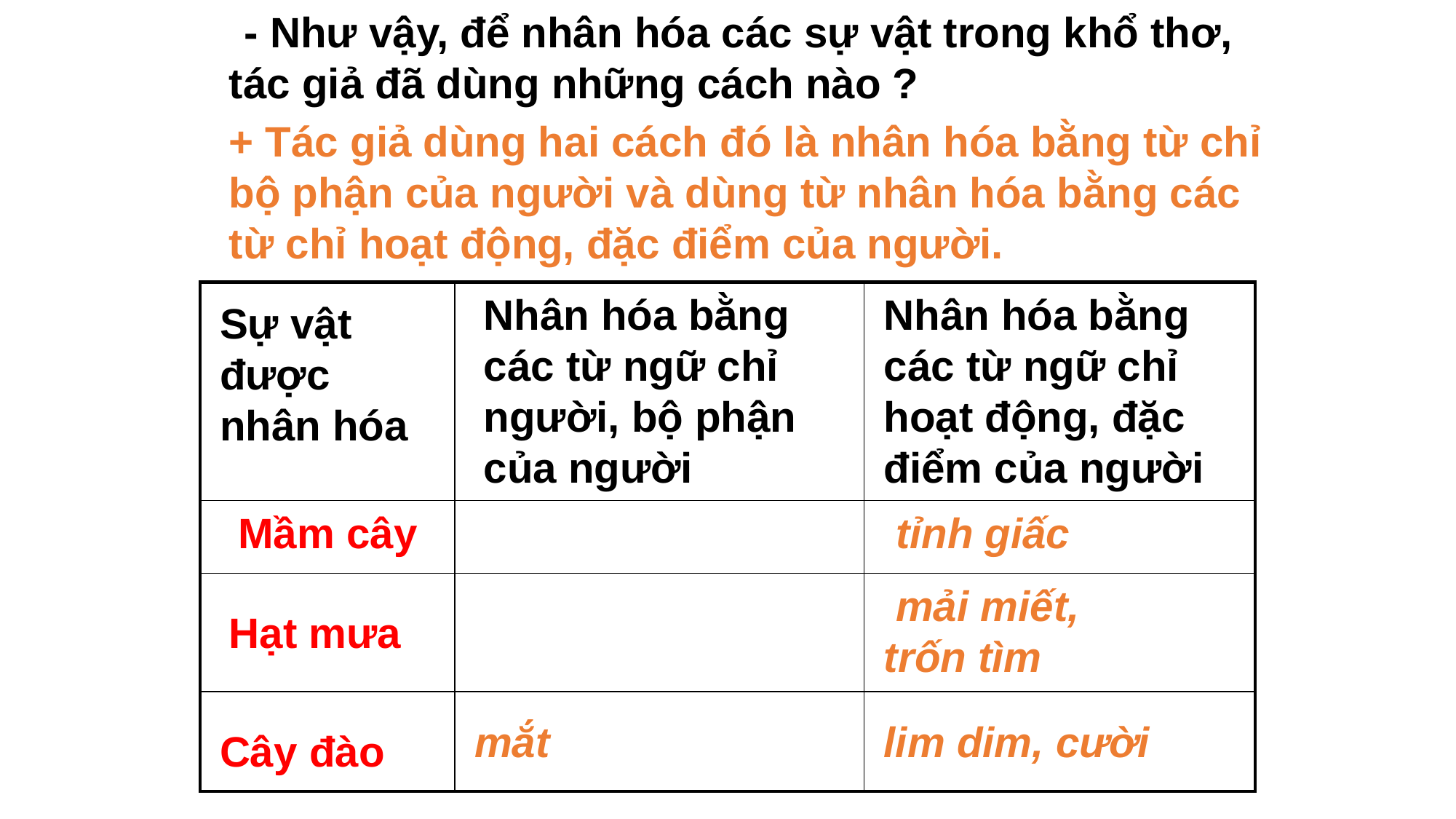

- Như vậy, để nhân hóa các sự vật trong khổ thơ, tác giả đã dùng những cách nào ?
+ Tác giả dùng hai cách đó là nhân hóa bằng từ chỉ bộ phận của người và dùng từ nhân hóa bằng các từ chỉ hoạt động, đặc điểm của người.
|  |  |  |
| --- | --- | --- |
|  |  |  |
|  |  |  |
|  |  |  |
Nhân hóa bằng các từ ngữ chỉ người, bộ phận của người
Nhân hóa bằng các từ ngữ chỉ hoạt động, đặc điểm của người
Sự vật được nhân hóa
Mầm cây
 tỉnh giấc
 mải miết,   trốn tìm
Hạt mưa
mắt
lim dim, cười
Cây đào